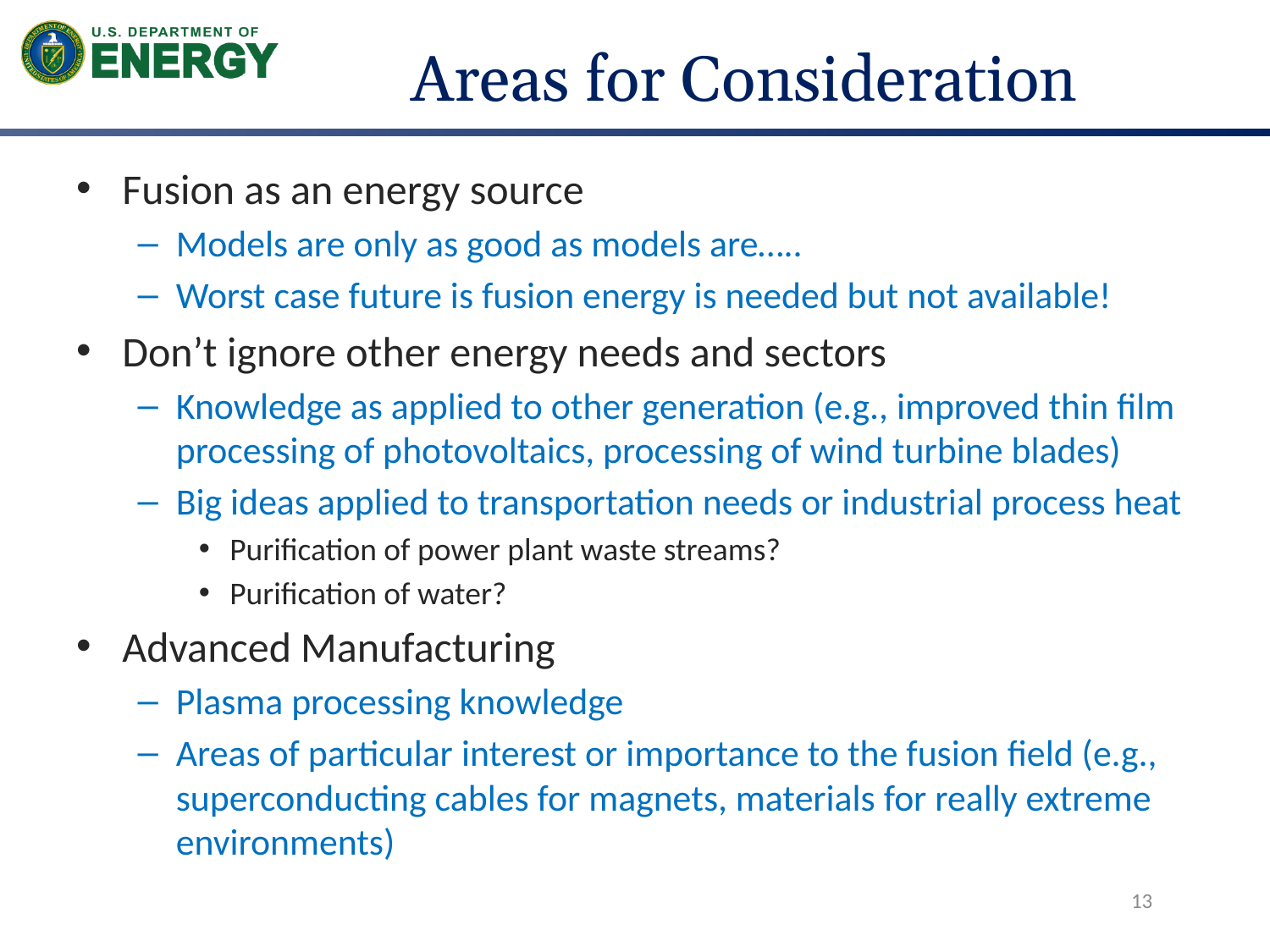

# Areas for Consideration
Fusion as an energy source
Models are only as good as models are…..
Worst case future is fusion energy is needed but not available!
Don’t ignore other energy needs and sectors
Knowledge as applied to other generation (e.g., improved thin film processing of photovoltaics, processing of wind turbine blades)
Big ideas applied to transportation needs or industrial process heat
Purification of power plant waste streams?
Purification of water?
Advanced Manufacturing
Plasma processing knowledge
Areas of particular interest or importance to the fusion field (e.g., superconducting cables for magnets, materials for really extreme environments)